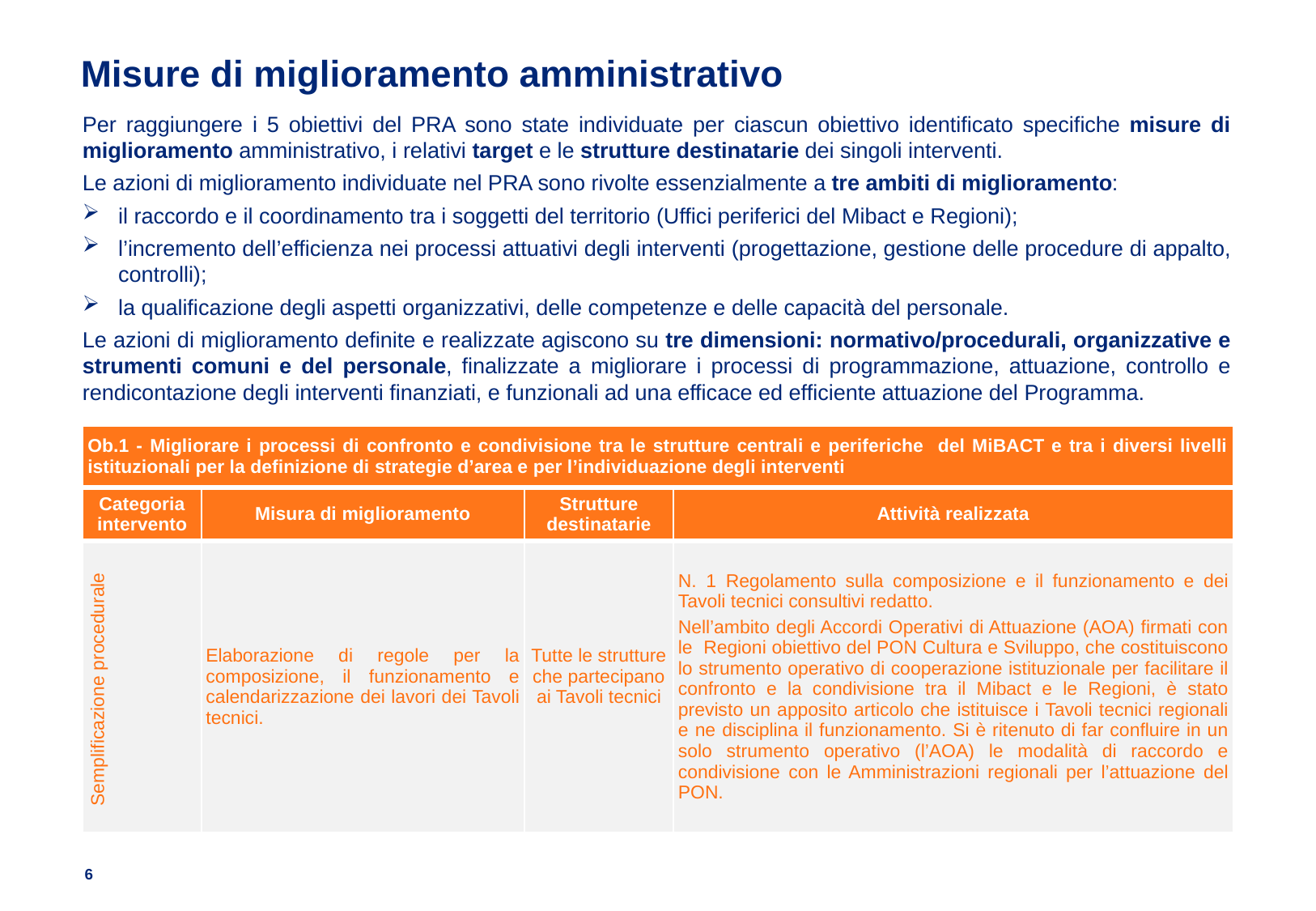

Misure di miglioramento amministrativo
Per raggiungere i 5 obiettivi del PRA sono state individuate per ciascun obiettivo identificato specifiche misure di miglioramento amministrativo, i relativi target e le strutture destinatarie dei singoli interventi.
Le azioni di miglioramento individuate nel PRA sono rivolte essenzialmente a tre ambiti di miglioramento:
il raccordo e il coordinamento tra i soggetti del territorio (Uffici periferici del Mibact e Regioni);
l’incremento dell’efficienza nei processi attuativi degli interventi (progettazione, gestione delle procedure di appalto, controlli);
la qualificazione degli aspetti organizzativi, delle competenze e delle capacità del personale.
Le azioni di miglioramento definite e realizzate agiscono su tre dimensioni: normativo/procedurali, organizzative e strumenti comuni e del personale, finalizzate a migliorare i processi di programmazione, attuazione, controllo e rendicontazione degli interventi finanziati, e funzionali ad una efficace ed efficiente attuazione del Programma.
| Ob.1 - Migliorare i processi di confronto e condivisione tra le strutture centrali e periferiche del MiBACT e tra i diversi livelli istituzionali per la definizione di strategie d’area e per l’individuazione degli interventi |  |  |  |
| --- | --- | --- | --- |
| Categoria intervento | Misura di miglioramento | Strutture destinatarie | Attività realizzata |
| Semplificazione procedurale | Elaborazione di regole per la composizione, il funzionamento e calendarizzazione dei lavori dei Tavoli tecnici. | Tutte le strutture che partecipano ai Tavoli tecnici | N. 1 Regolamento sulla composizione e il funzionamento e dei Tavoli tecnici consultivi redatto. Nell’ambito degli Accordi Operativi di Attuazione (AOA) firmati con le Regioni obiettivo del PON Cultura e Sviluppo, che costituiscono lo strumento operativo di cooperazione istituzionale per facilitare il confronto e la condivisione tra il Mibact e le Regioni, è stato previsto un apposito articolo che istituisce i Tavoli tecnici regionali e ne disciplina il funzionamento. Si è ritenuto di far confluire in un solo strumento operativo (l’AOA) le modalità di raccordo e condivisione con le Amministrazioni regionali per l’attuazione del PON. |
6